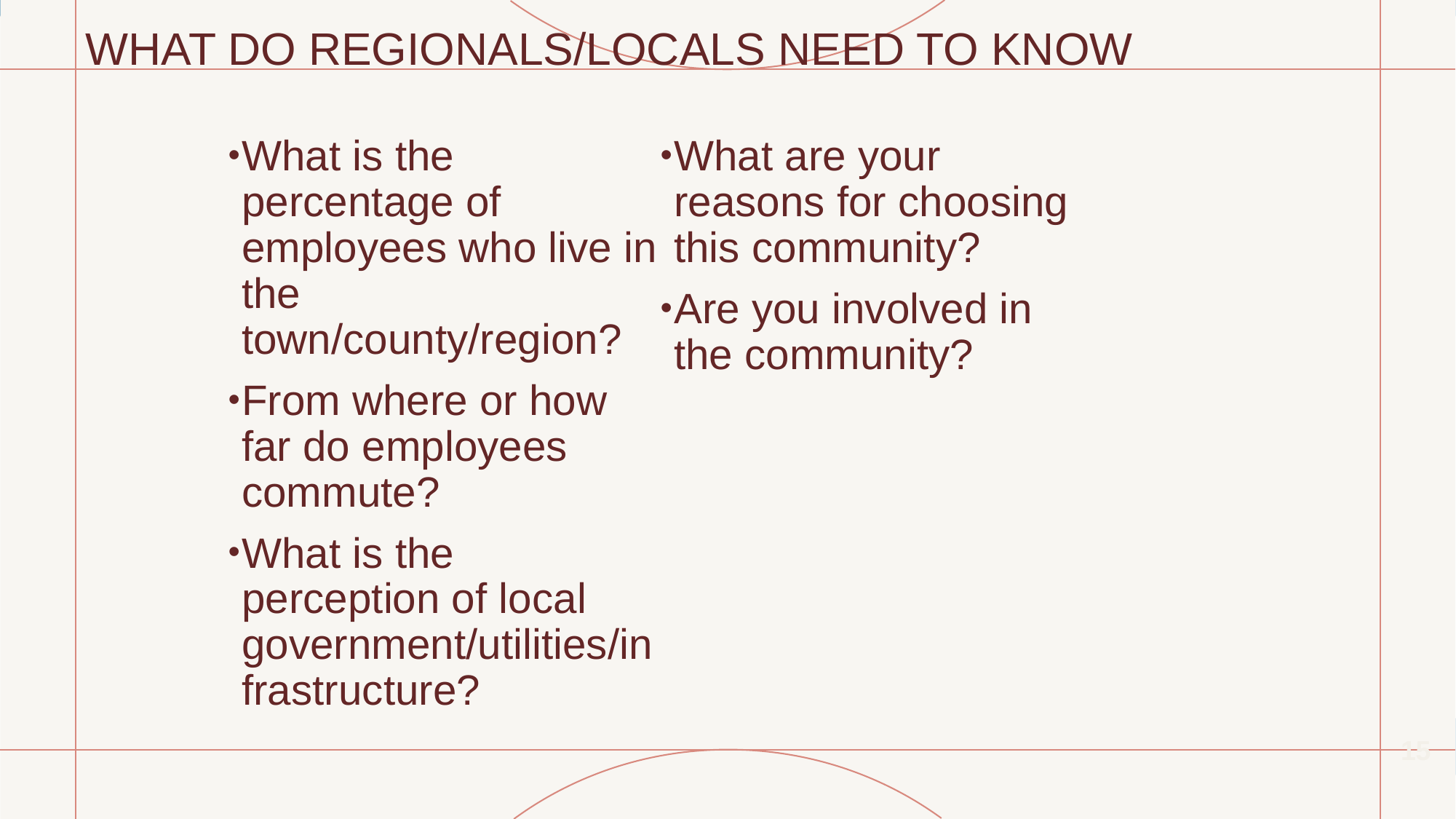

# WHAT DO REGIONALS/LOCALS NEED TO KNOW
What is the percentage of employees who live in the town/county/region?
From where or how far do employees commute?
What is the perception of local government/utilities/infrastructure?
What are your reasons for choosing this community?
Are you involved in the community?